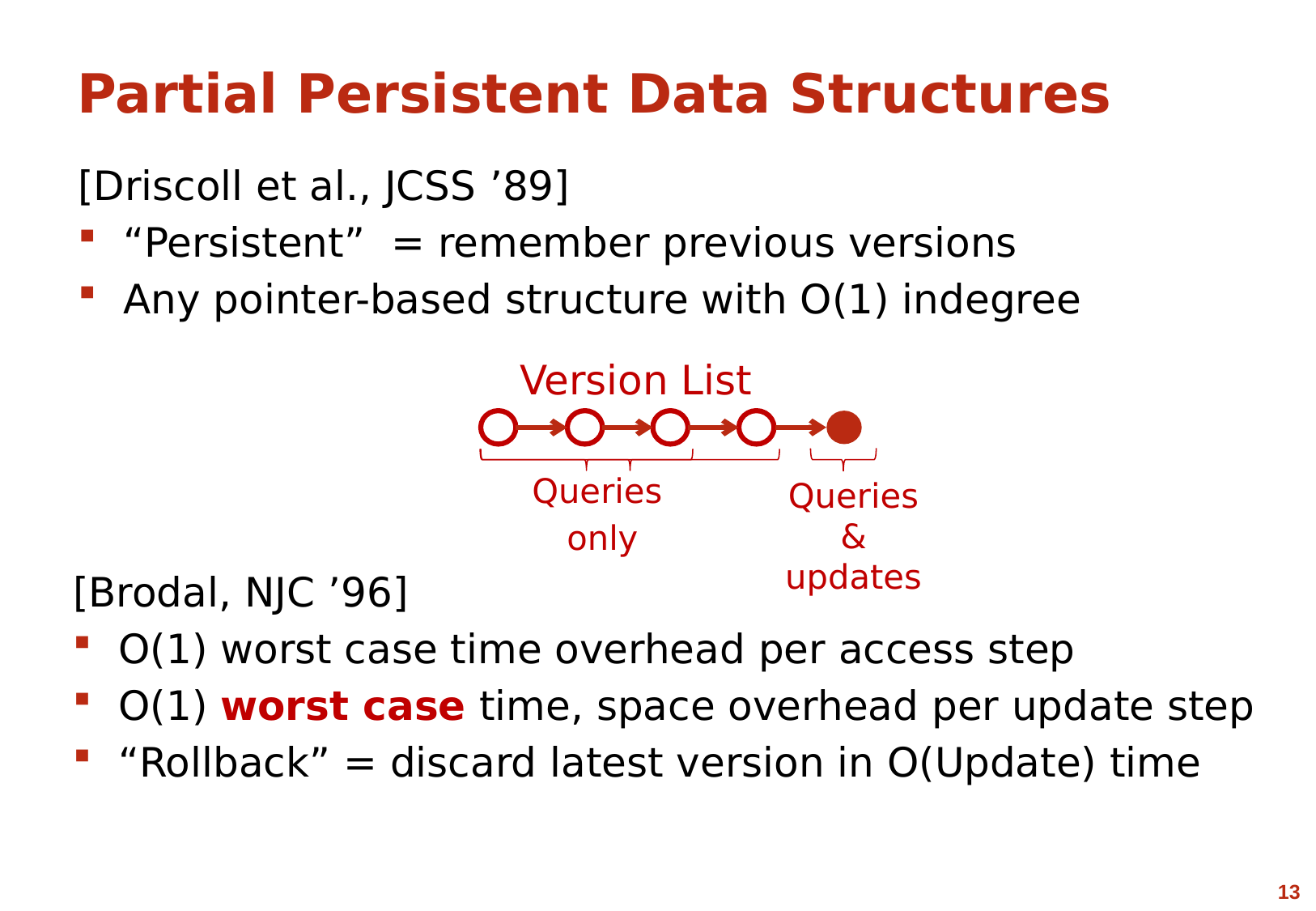

# Partial Persistent Data Structures
[Driscoll et al., JCSS ’89]
“Persistent”  = remember previous versions
Any pointer-based structure with O(1) indegree
		      Version List

Queries & updates
Queries
only
[Brodal, NJC ’96]
O(1) worst case time overhead per access step
O(1) worst case time, space overhead per update step
“Rollback” = discard latest version in O(Update) time